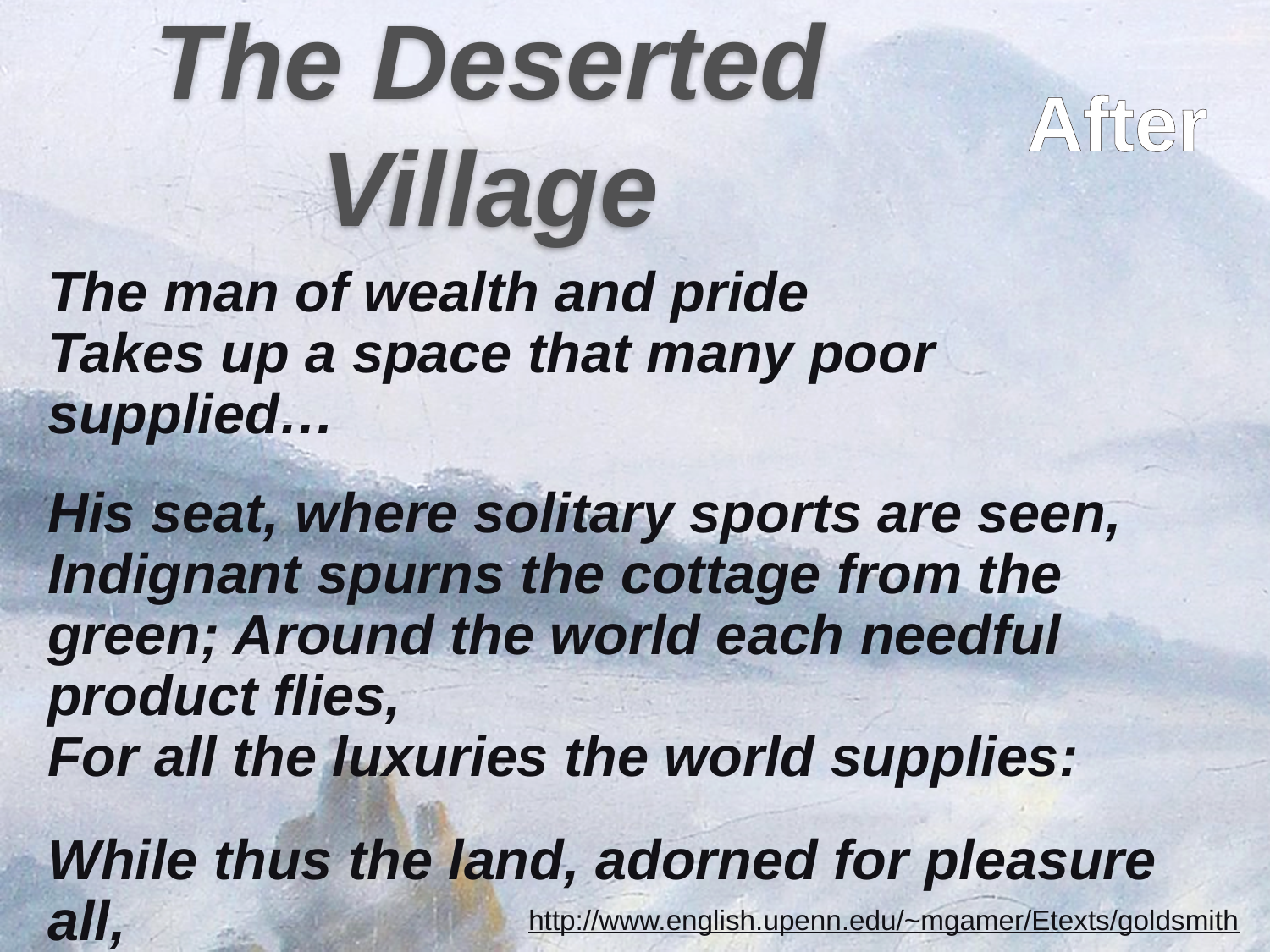

The Deserted Village
After
The man of wealth and pride
Takes up a space that many poor supplied…
His seat, where solitary sports are seen,
Indignant spurns the cottage from the green; Around the world each needful product flies,
For all the luxuries the world supplies:

While thus the land, adorned for pleasure all,
In barren splendour feebly waits the fall.
http://www.english.upenn.edu/~mgamer/Etexts/goldsmith